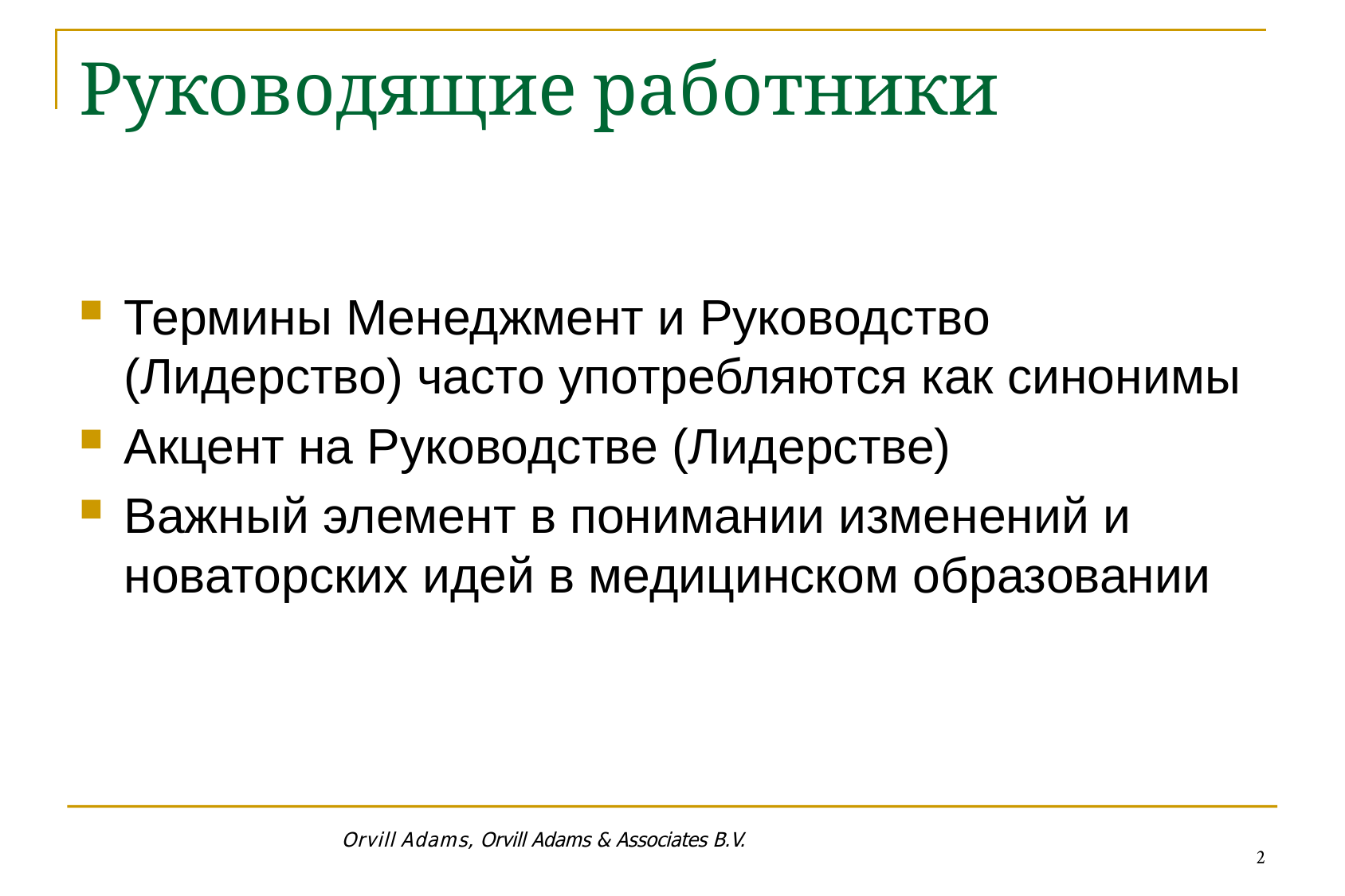

# Руководящие работники

Термины Менеджмент и Руководство (Лидерство) часто употребляются как синонимы
Акцент на Руководстве (Лидерстве)
Важный элемент в понимании изменений и новаторских идей в медицинском образовании
2